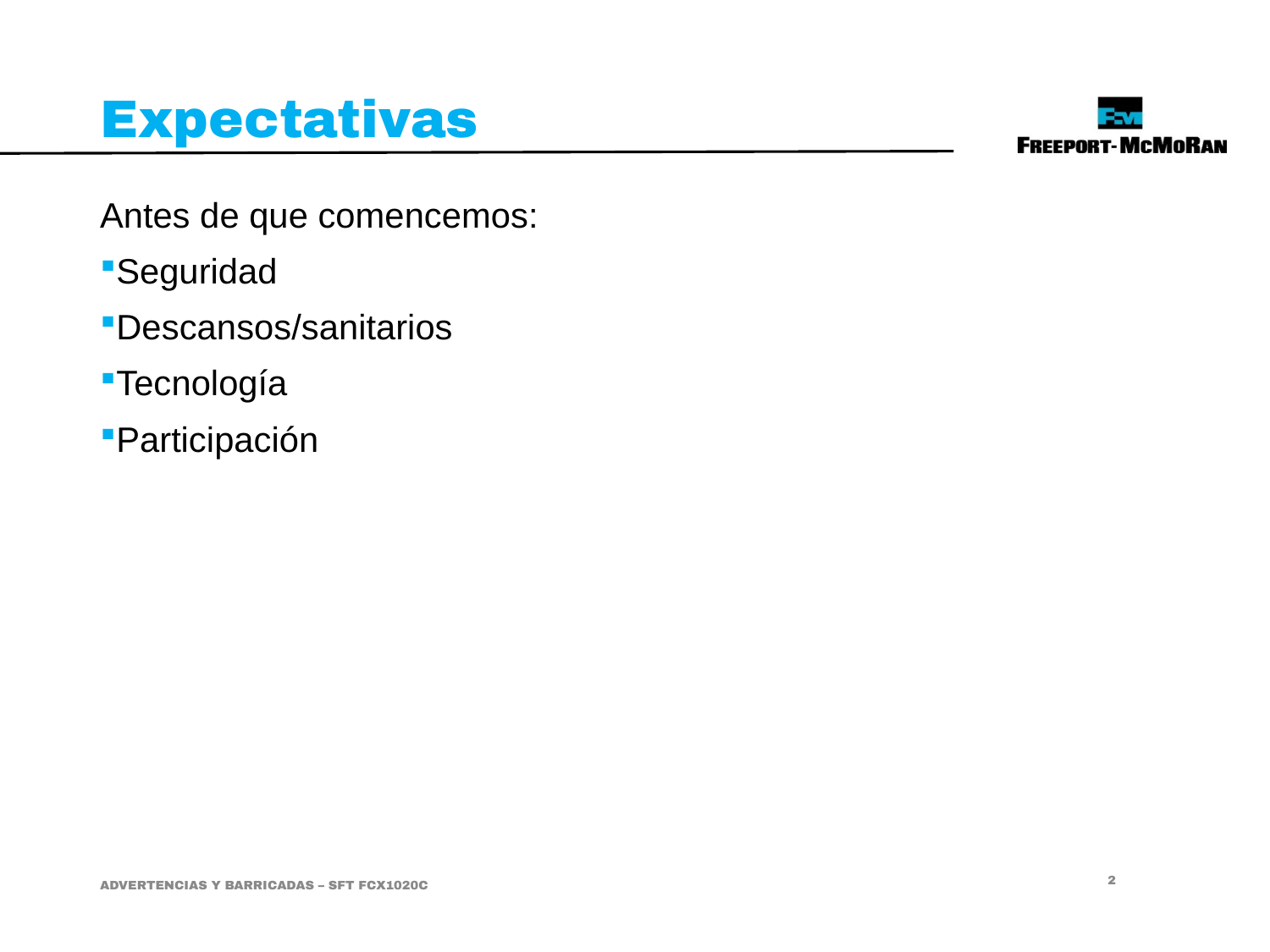

Expectativas
Antes de que comencemos:
Seguridad
Descansos/sanitarios
Tecnología
Participación
2
ADVERTENCIAS Y BARRICADAS – SFT FCX1020C